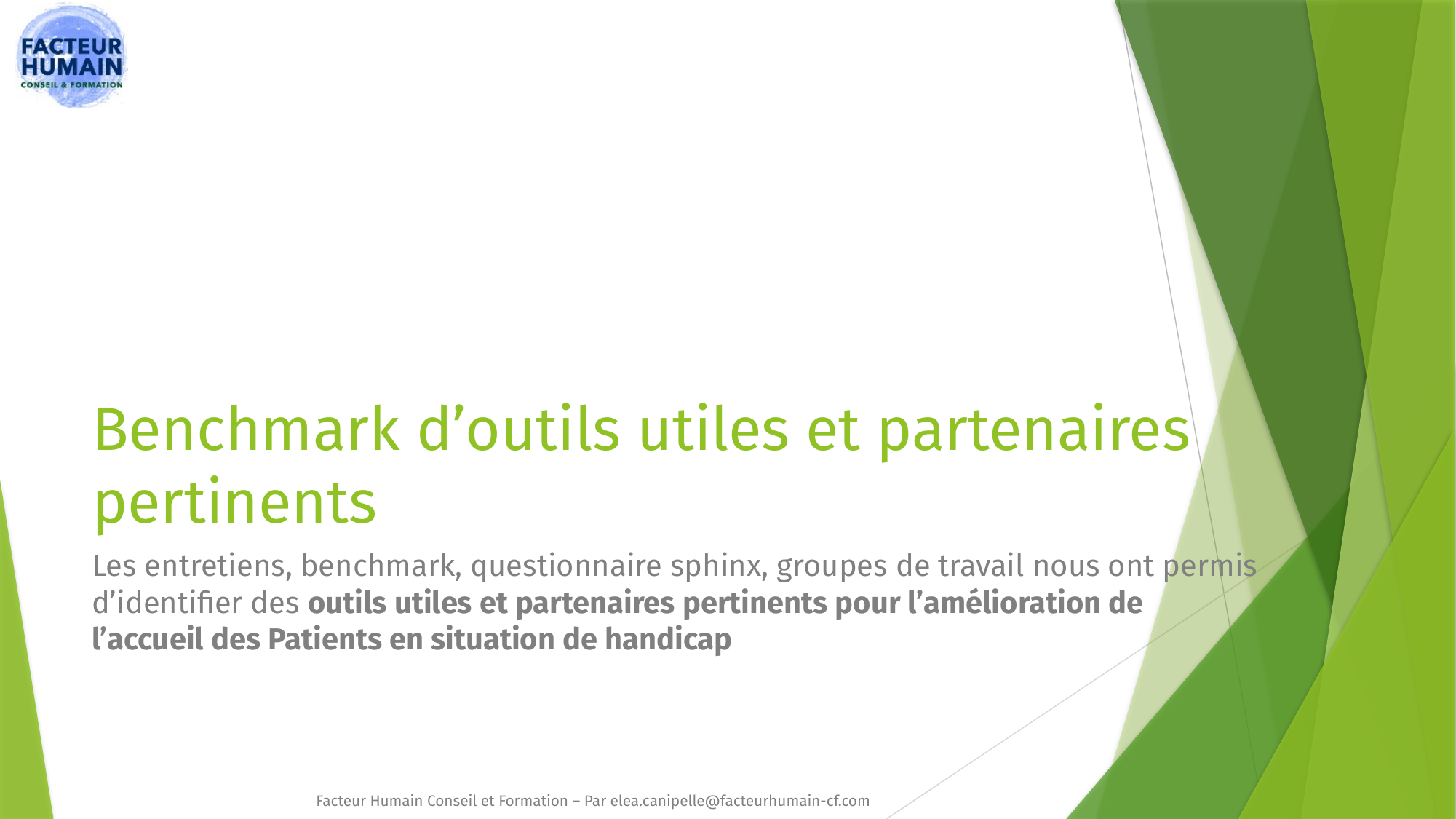

# Benchmark d’outils utiles et partenaires pertinents
Les entretiens, benchmark, questionnaire sphinx, groupes de travail nous ont permis d’identifier des outils utiles et partenaires pertinents pour l’amélioration de l’accueil des Patients en situation de handicap